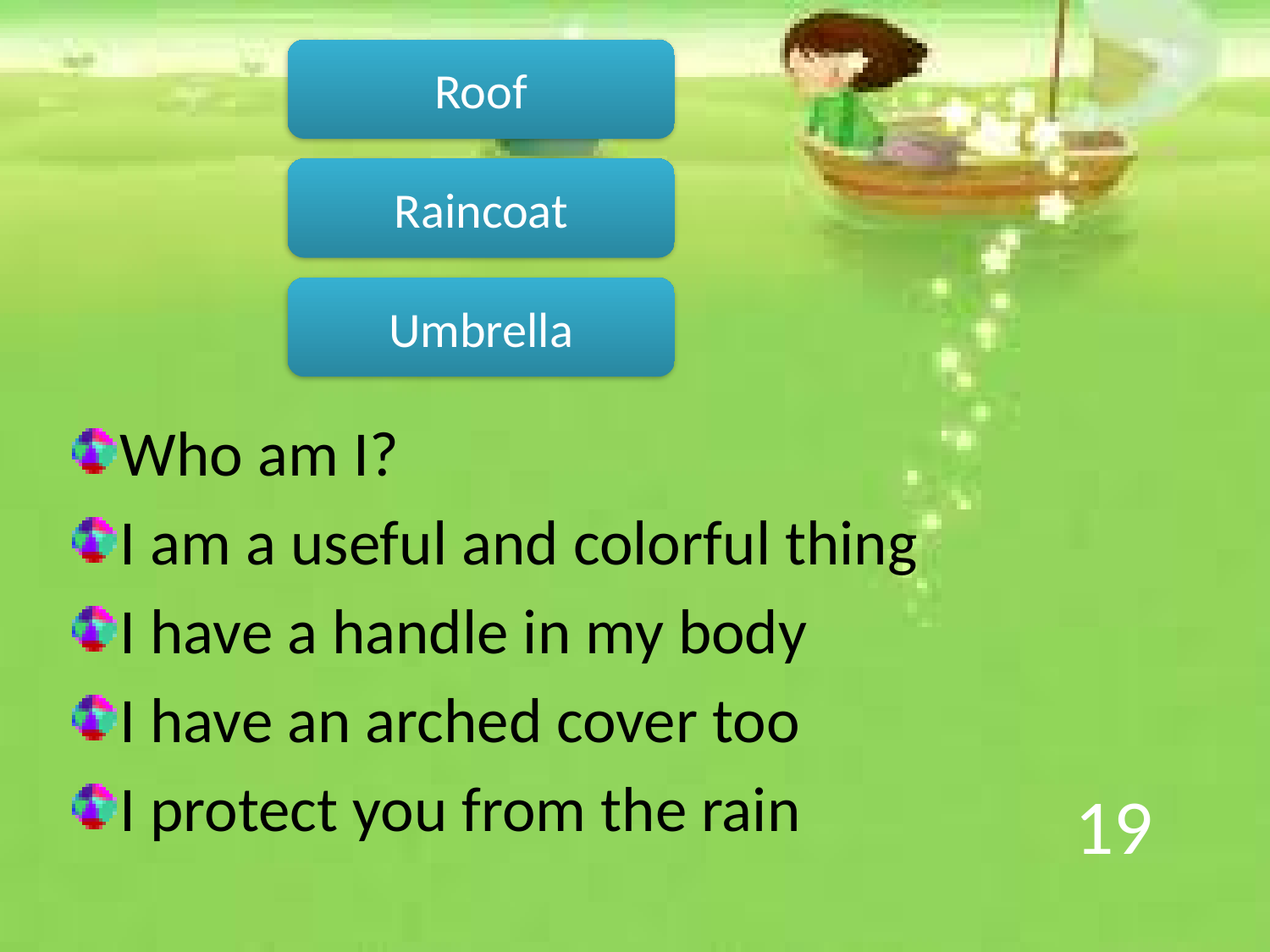

Roof
Raincoat
Umbrella
Who am I?
I am a useful and colorful thing
I have a handle in my body
I have an arched cover too
I protect you from the rain
# 19